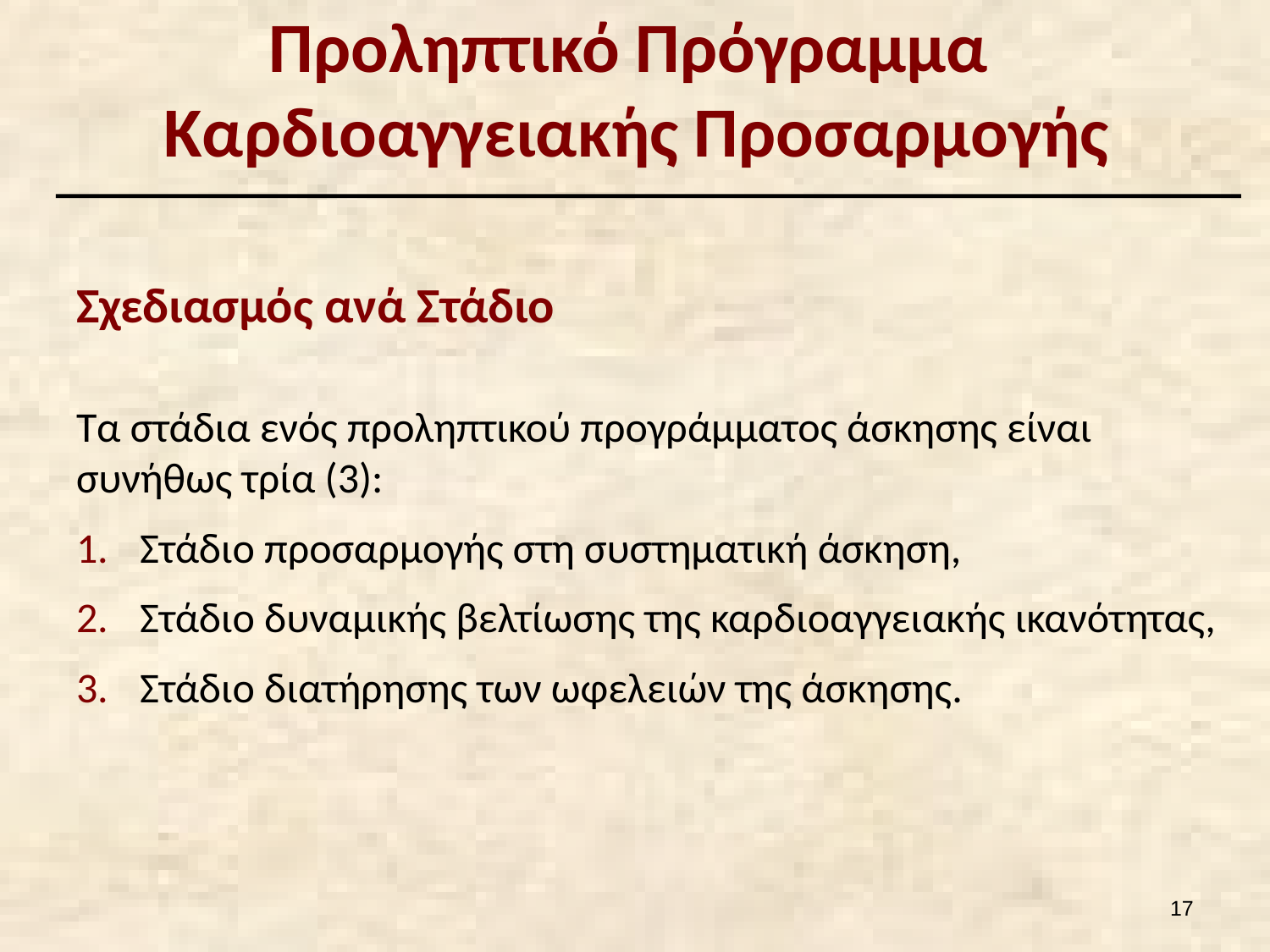

# Προληπτικό Πρόγραμμα Καρδιοαγγειακής Προσαρμογής

Σχεδιασμός ανά Στάδιο

Τα στάδια ενός προληπτικού προγράμματος άσκησης είναι συνήθως τρία (3):
Στάδιο προσαρμογής στη συστηματική άσκηση,
Στάδιο δυναμικής βελτίωσης της καρδιοαγγειακής ικανότητας,
Στάδιο διατήρησης των ωφελειών της άσκησης.
17